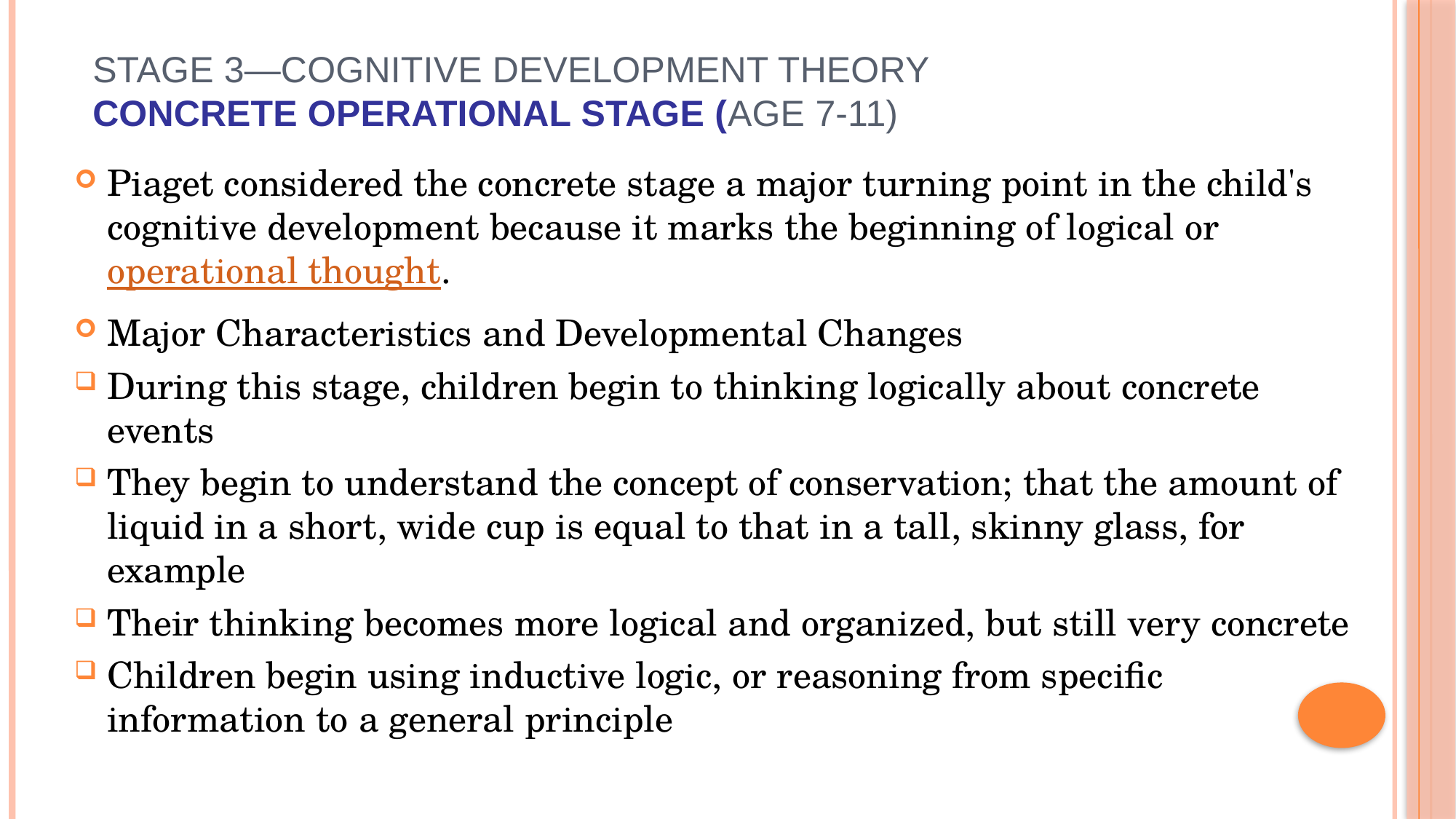

# Stage 3—Cognitive Development Theory Concrete Operational Stage (Age 7-11)
Piaget considered the concrete stage a major turning point in the child's cognitive development because it marks the beginning of logical or operational thought.
Major Characteristics and Developmental Changes
During this stage, children begin to thinking logically about concrete events
They begin to understand the concept of conservation; that the amount of liquid in a short, wide cup is equal to that in a tall, skinny glass, for example
Their thinking becomes more logical and organized, but still very concrete
Children begin using inductive logic, or reasoning from specific information to a general principle